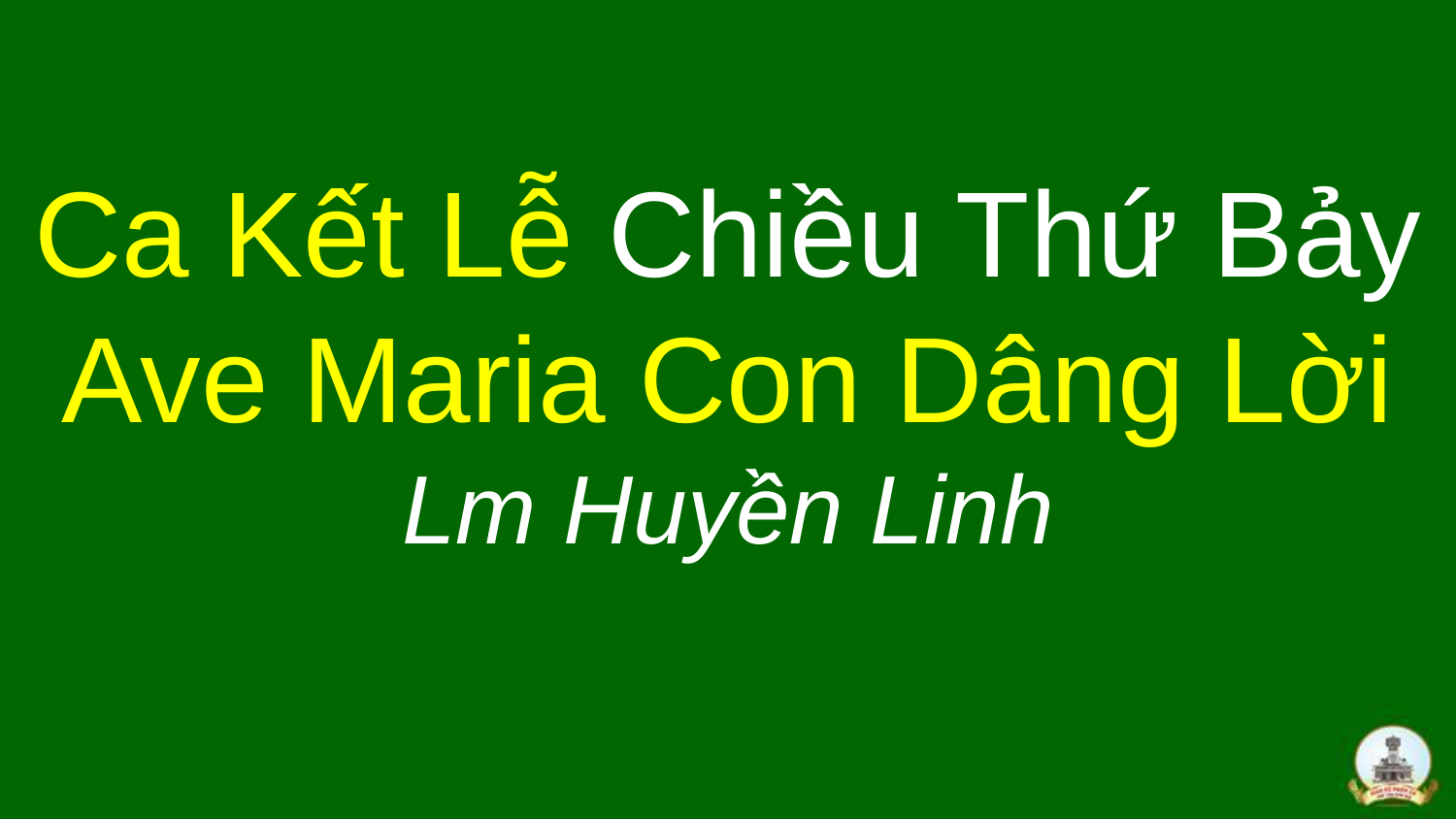

# Ca Kết Lễ Chiều Thứ Bảy Ave Maria Con Dâng Lời Lm Huyền Linh